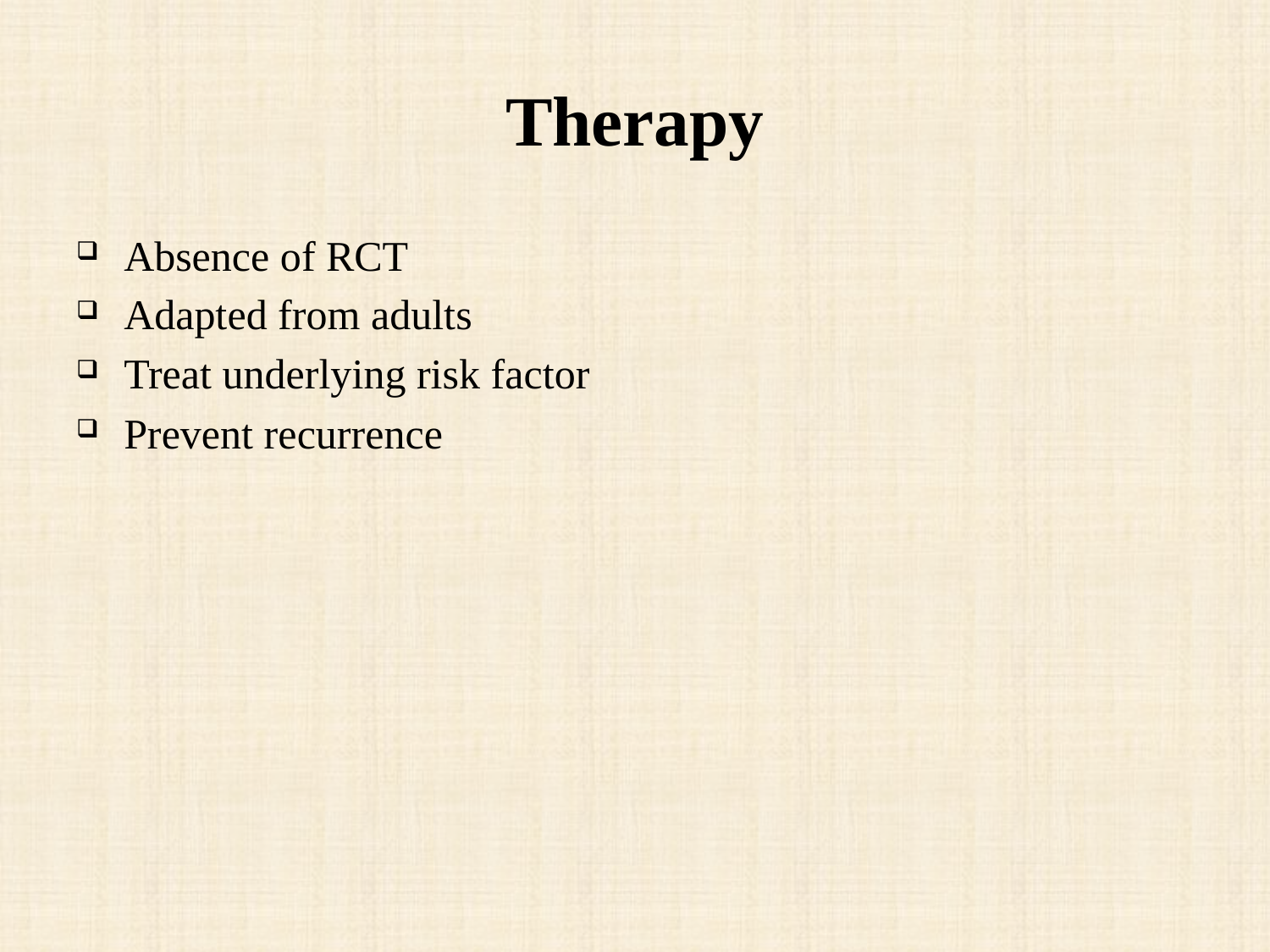

# Therapy
Absence of RCT
Adapted from adults
Treat underlying risk factor
Prevent recurrence